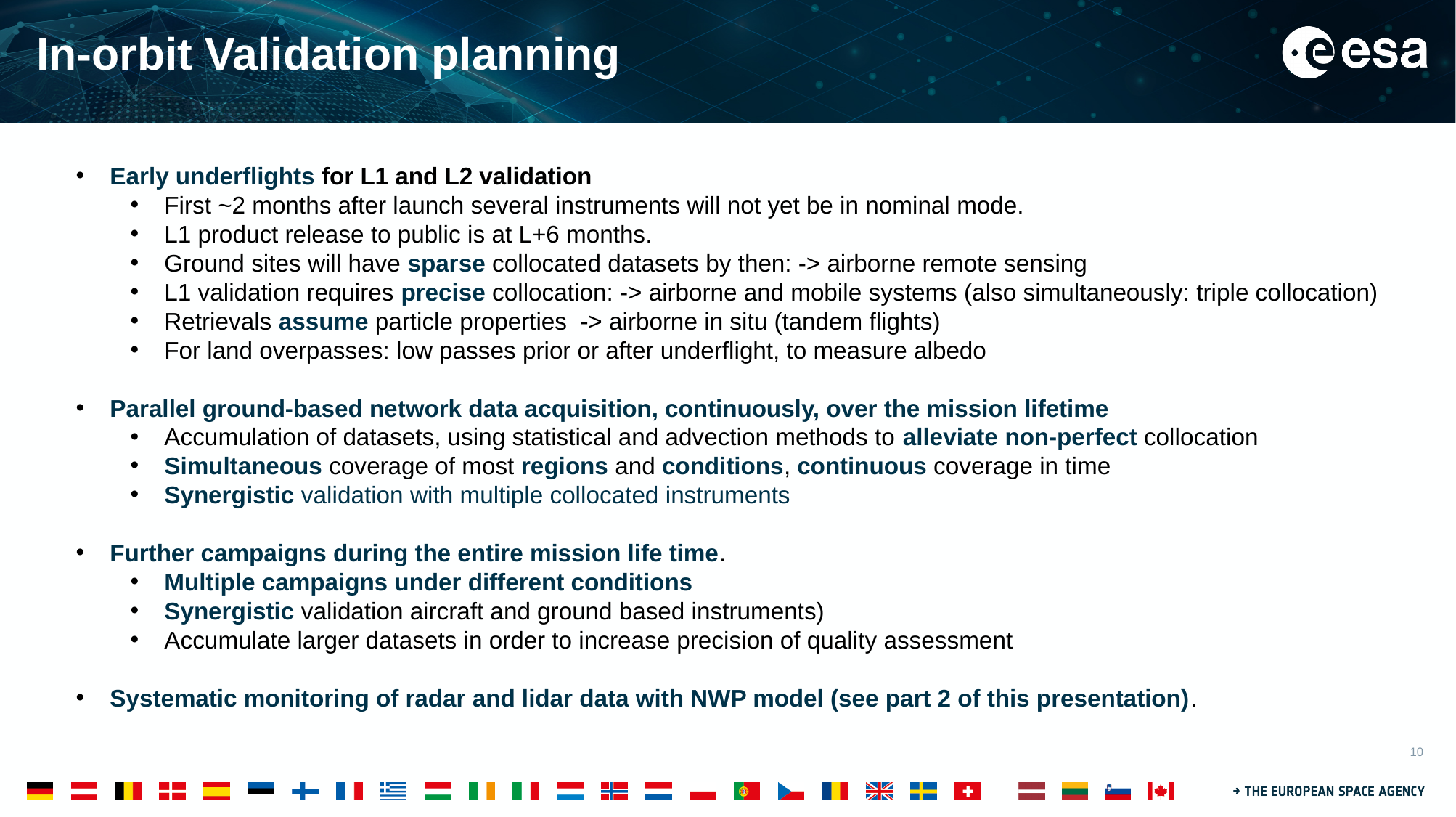

# In-orbit Validation planning
Early underflights for L1 and L2 validation
First ~2 months after launch several instruments will not yet be in nominal mode.
L1 product release to public is at L+6 months.
Ground sites will have sparse collocated datasets by then: -> airborne remote sensing
L1 validation requires precise collocation: -> airborne and mobile systems (also simultaneously: triple collocation)
Retrievals assume particle properties  -> airborne in situ (tandem flights)
For land overpasses: low passes prior or after underflight, to measure albedo

Parallel ground-based network data acquisition, continuously, over the mission lifetime
Accumulation of datasets, using statistical and advection methods to alleviate non-perfect collocation
Simultaneous coverage of most regions and conditions, continuous coverage in time
Synergistic validation with multiple collocated instruments

Further campaigns during the entire mission life time.
Multiple campaigns under different conditions
Synergistic validation aircraft and ground based instruments)
Accumulate larger datasets in order to increase precision of quality assessment

Systematic monitoring of radar and lidar data with NWP model (see part 2 of this presentation).